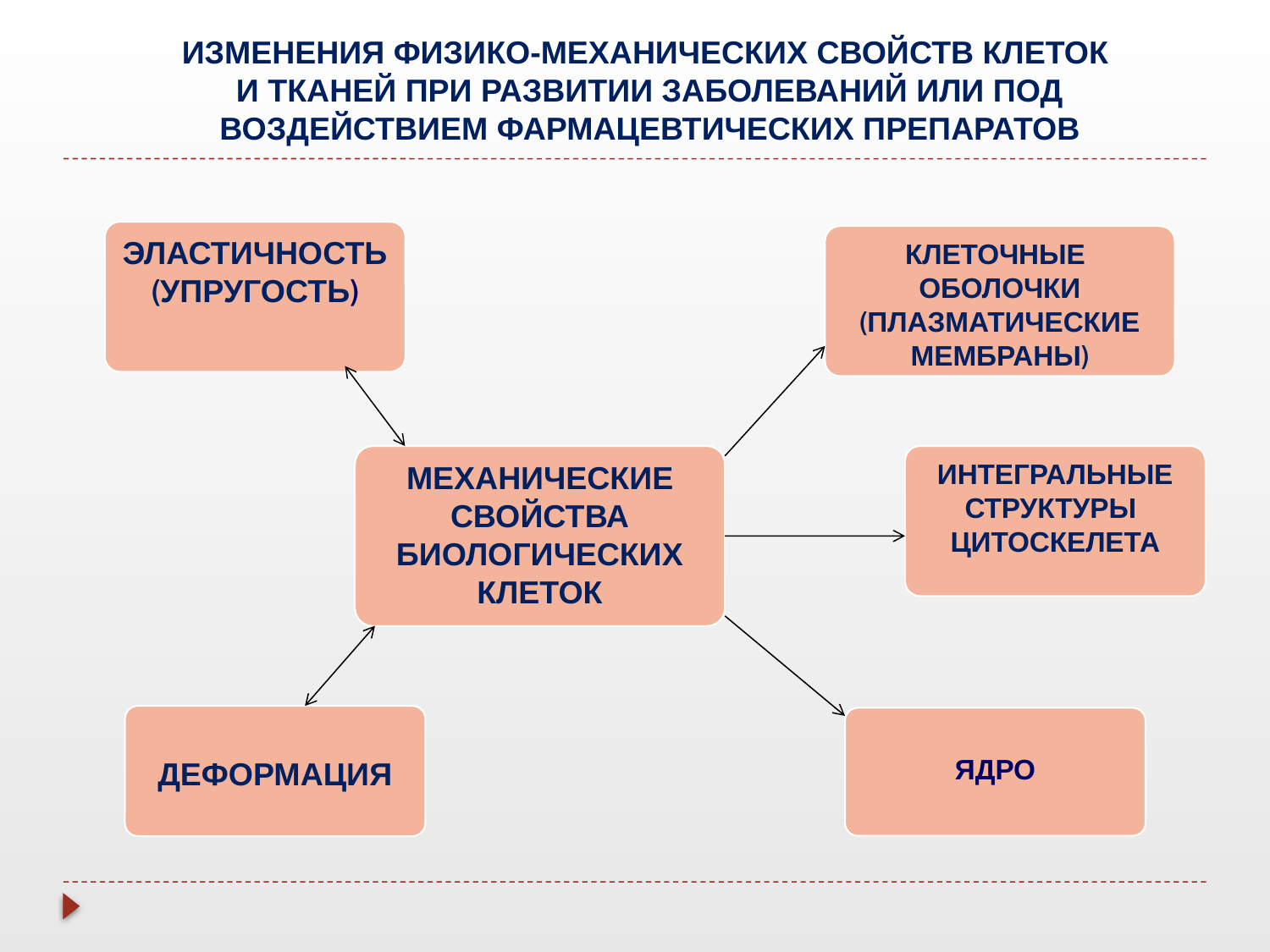

ИЗМЕНЕНИЯ ФИЗИКО-МЕХАНИЧЕСКИХ СВОЙСТВ КЛЕТОК
И ТКАНЕЙ ПРИ РАЗВИТИИ ЗАБОЛЕВАНИЙ ИЛИ ПОД ВОЗДЕЙСТВИЕМ ФАРМАЦЕВТИЧЕСКИХ ПРЕПАРАТОВ

ЭЛАСТИЧНОСТЬ
(УПРУГОСТЬ)
КЛЕТОЧНЫЕ
ОБОЛОЧКИ
(ПЛАЗМАТИЧЕСКИЕ МЕМБРАНЫ)

МЕХАНИЧЕСКИЕ
СВОЙСТВА
БИОЛОГИЧЕСКИХ КЛЕТОК

ИНТЕГРАЛЬНЫЕ СТРУКТУРЫ
ЦИТОСКЕЛЕТА

ЯДРО

ДЕФОРМАЦИЯ